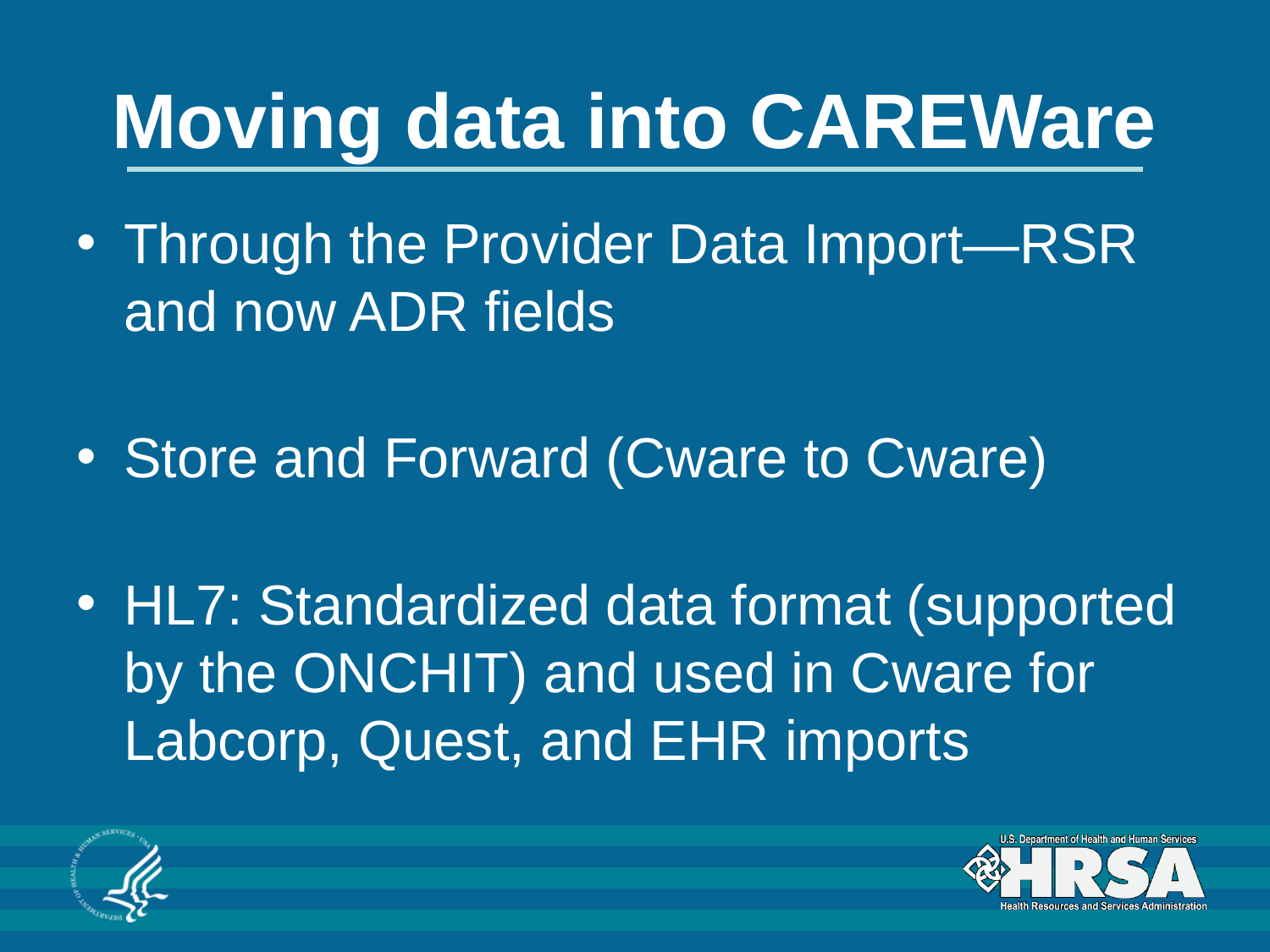

# Moving data into CAREWare
Through the Provider Data Import—RSR and now ADR fields
Store and Forward (Cware to Cware)
HL7: Standardized data format (supported by the ONCHIT) and used in Cware for Labcorp, Quest, and EHR imports